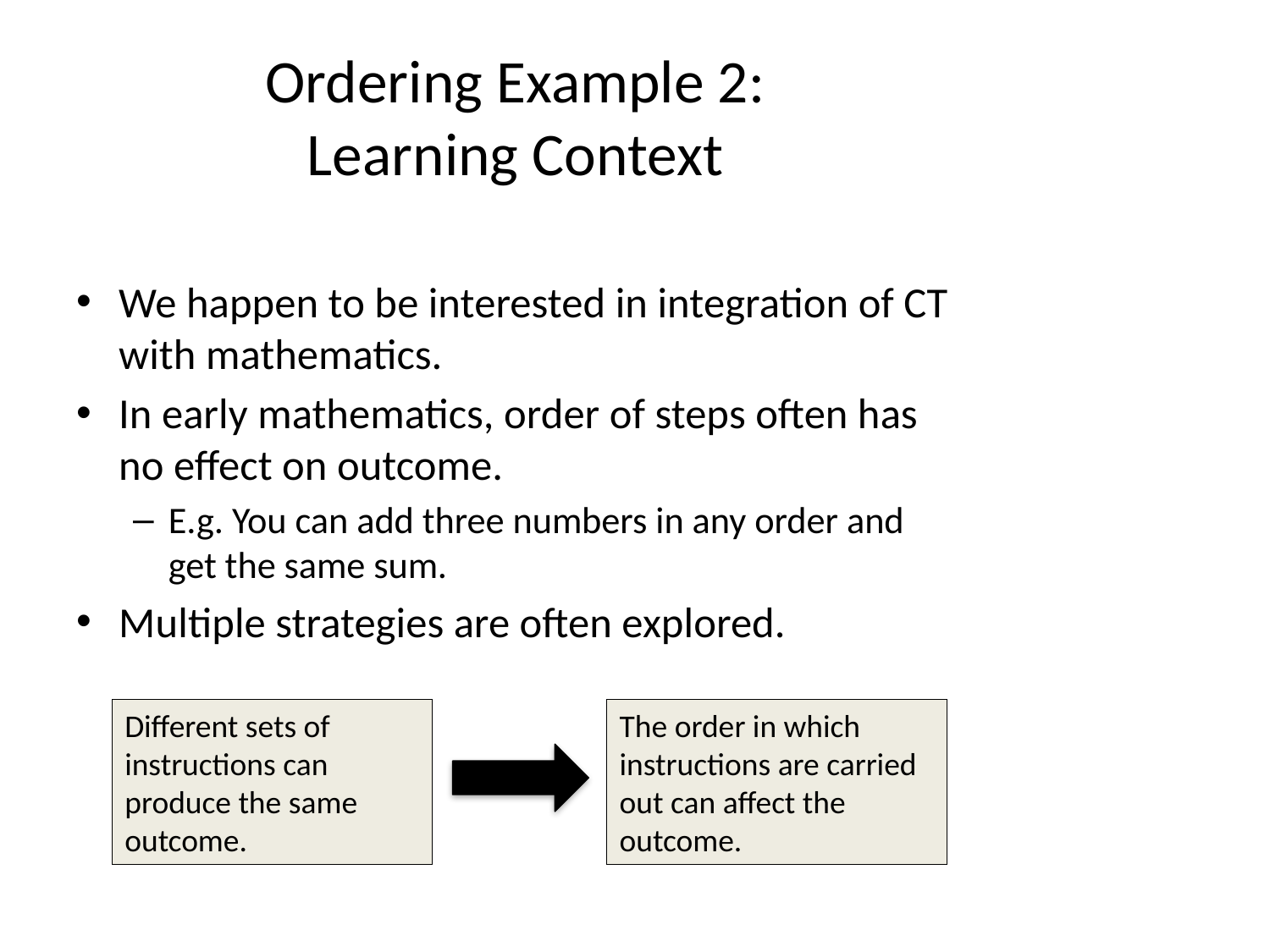

# Ordering Example 2: Learning Context
We happen to be interested in integration of CT with mathematics.
In early mathematics, order of steps often has no effect on outcome.
E.g. You can add three numbers in any order and get the same sum.
Multiple strategies are often explored.
Different sets of instructions can produce the same outcome.
The order in which instructions are carried out can affect the outcome.